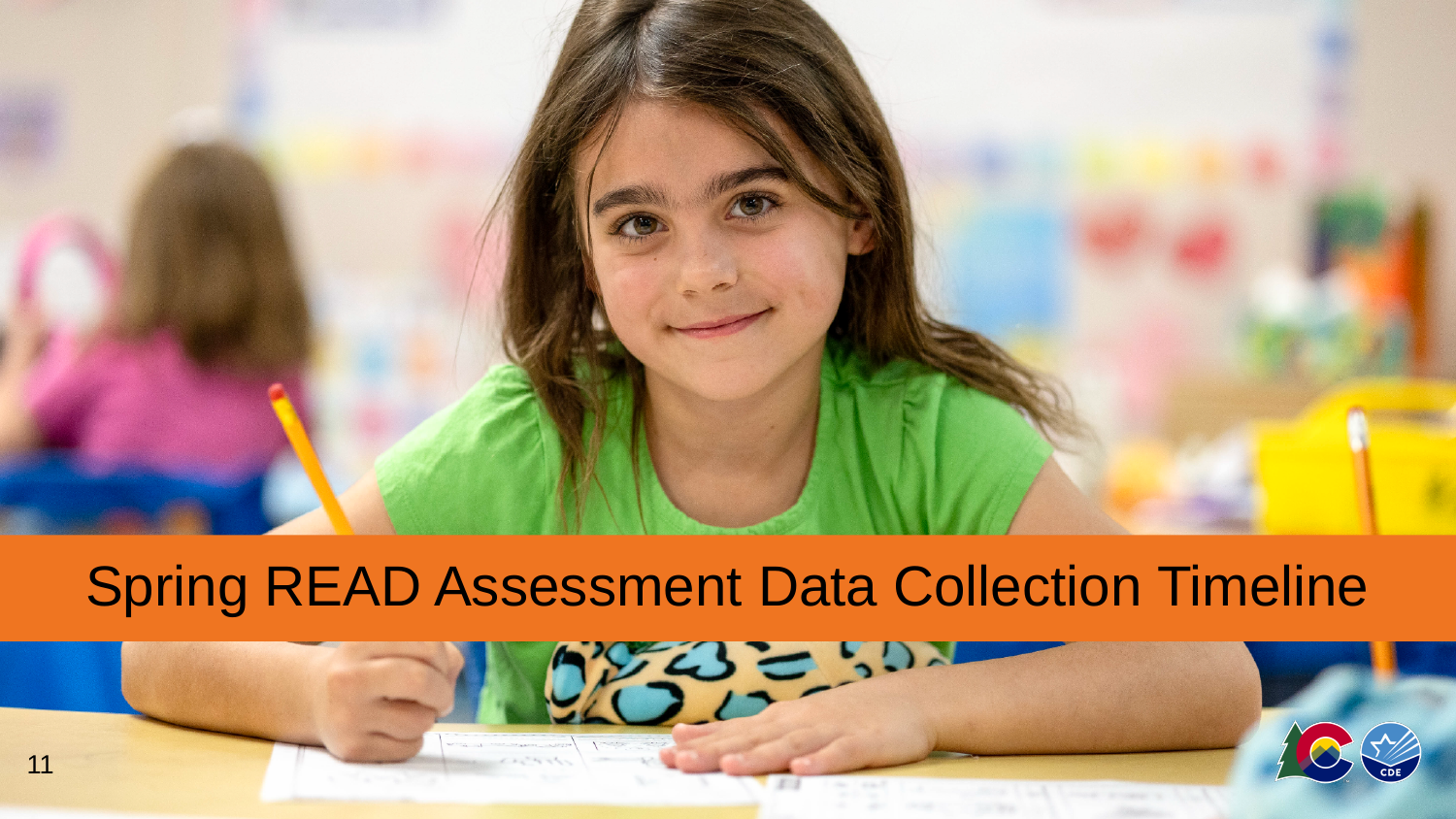

# Spring READ Assessment Data Collection Timeline